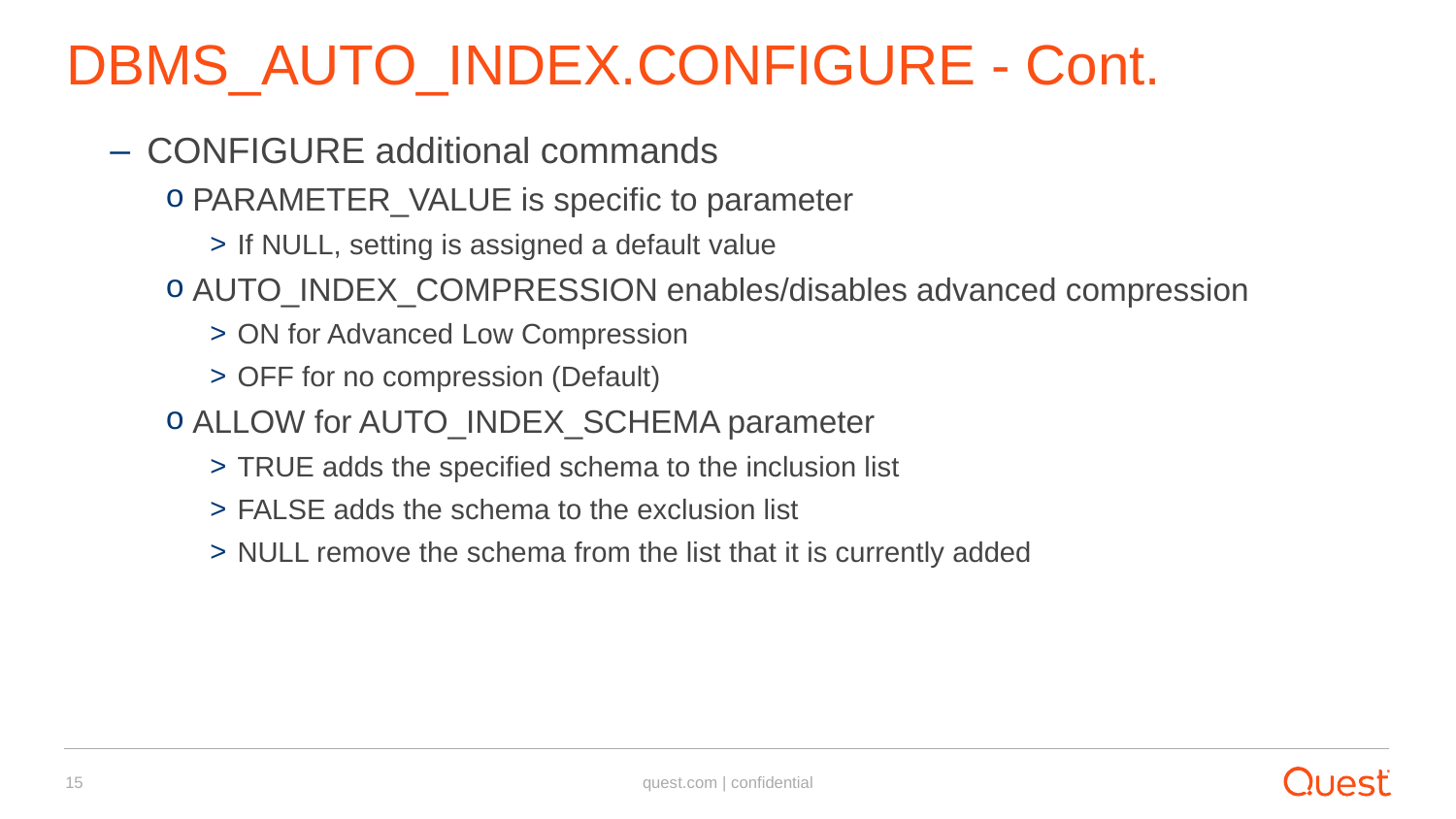

# DBMS_AUTO_INDEX.CONFIGURE - Cont.
CONFIGURE additional commands
PARAMETER_VALUE is specific to parameter
If NULL, setting is assigned a default value
AUTO_INDEX_COMPRESSION enables/disables advanced compression
ON for Advanced Low Compression
OFF for no compression (Default)
ALLOW for AUTO_INDEX_SCHEMA parameter
TRUE adds the specified schema to the inclusion list
FALSE adds the schema to the exclusion list
NULL remove the schema from the list that it is currently added